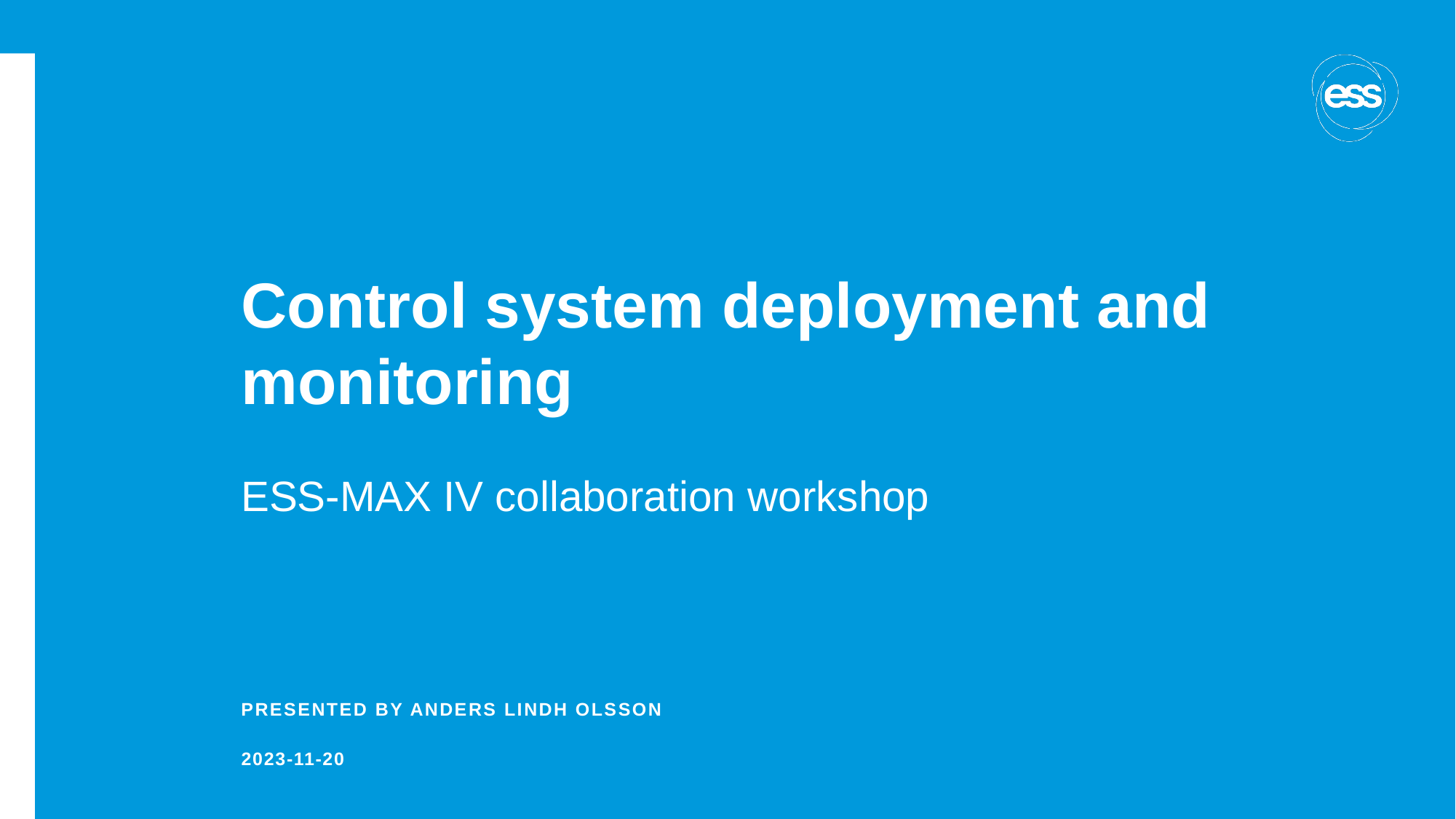

# Control system deployment and monitoring
ESS-MAX IV collaboration workshop
PRESENTED BY Anders Lindh Olsson
2023-11-20